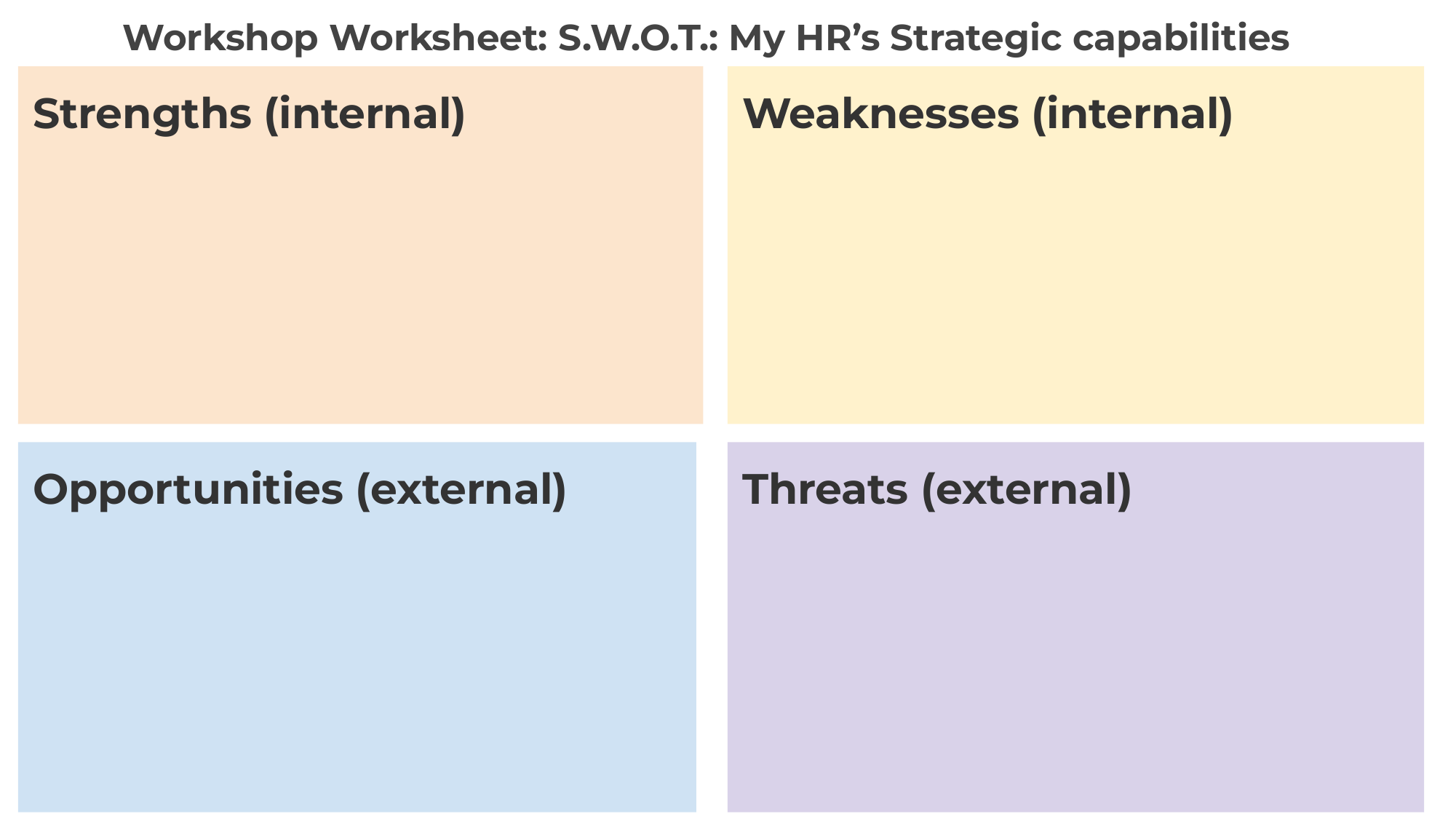

# Workshop Worksheet: S.W.O.T.: My HR’s Strategic capabilities
Strengths (internal)

Weaknesses (internal)

Opportunities (external)

Threats (external)